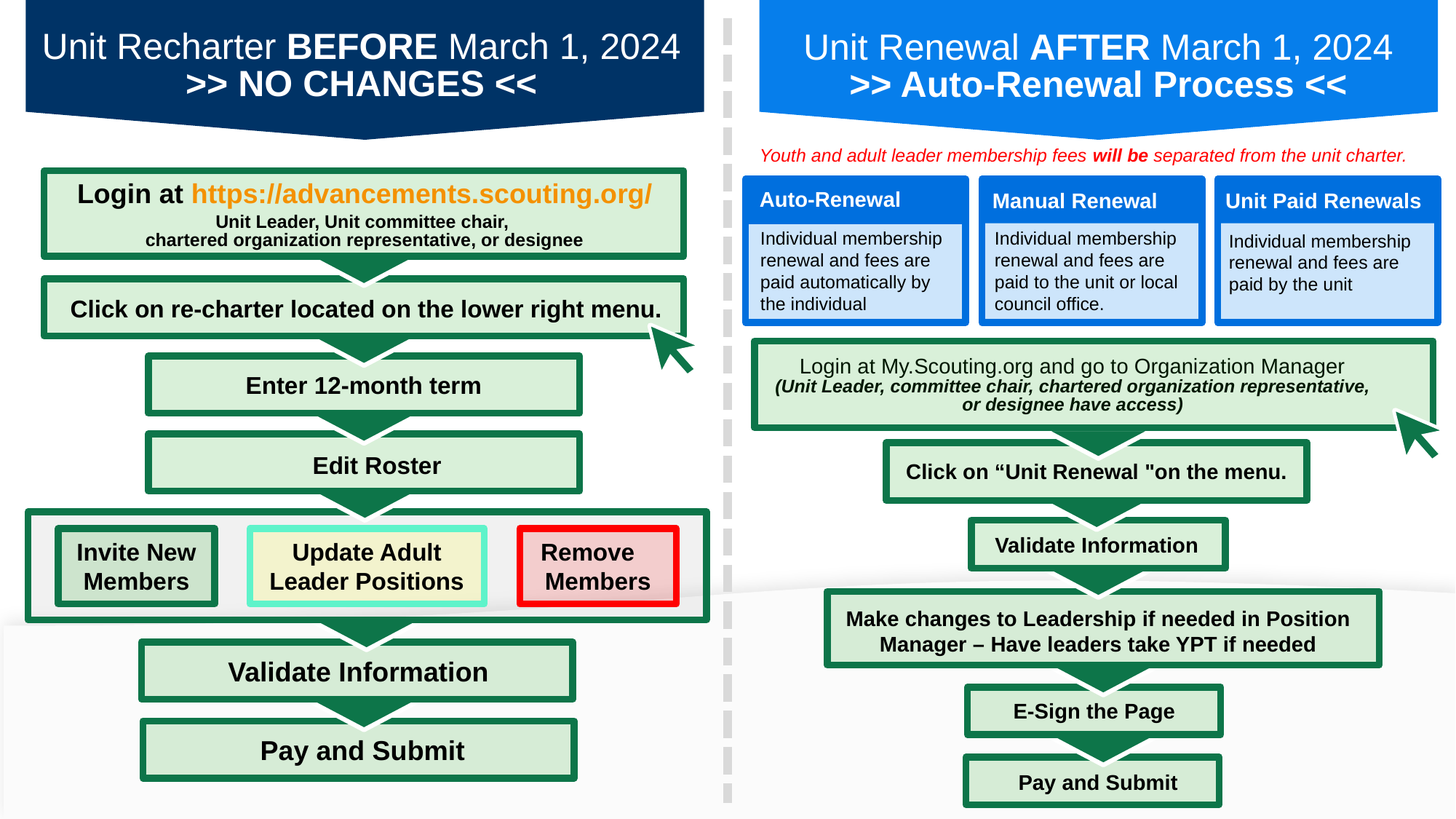

Unit Recharter BEFORE March 1, 2024
>> NO CHANGES <<
Unit Renewal AFTER March 1, 2024
>> Auto-Renewal Process <<
Youth and adult leader membership fees will be separated from the unit charter.
Login at https://advancements.scouting.org/
Unit Leader, Unit committee chair,
chartered organization representative, or designee

Auto-Renewal
Unit Paid Renewals
Manual Renewal
Manual Renewal
Individual membership renewal and fees are paid to the unit or local council office.
Auto-Renewal
Individual membership renewal and fees are paid automatically by the individual
Unit Paid Renewals
Individual membership renewal and fees are paid by the unit

Click on re-charter located on the lower right menu.

Login at My.Scouting.org and go to Organization Manager
(Unit Leader, committee chair, chartered organization representative,
or designee have access)

Enter 12-month term

Edit Roster

Click on “Unit Renewal "on the menu.

Validate Information

Invite New Members

Update Adult Leader Positions

Remove    Members

Make changes to Leadership if needed in Position Manager – Have leaders take YPT if needed

Validate Information

E-Sign the Page

Pay and Submit

Pay and Submit